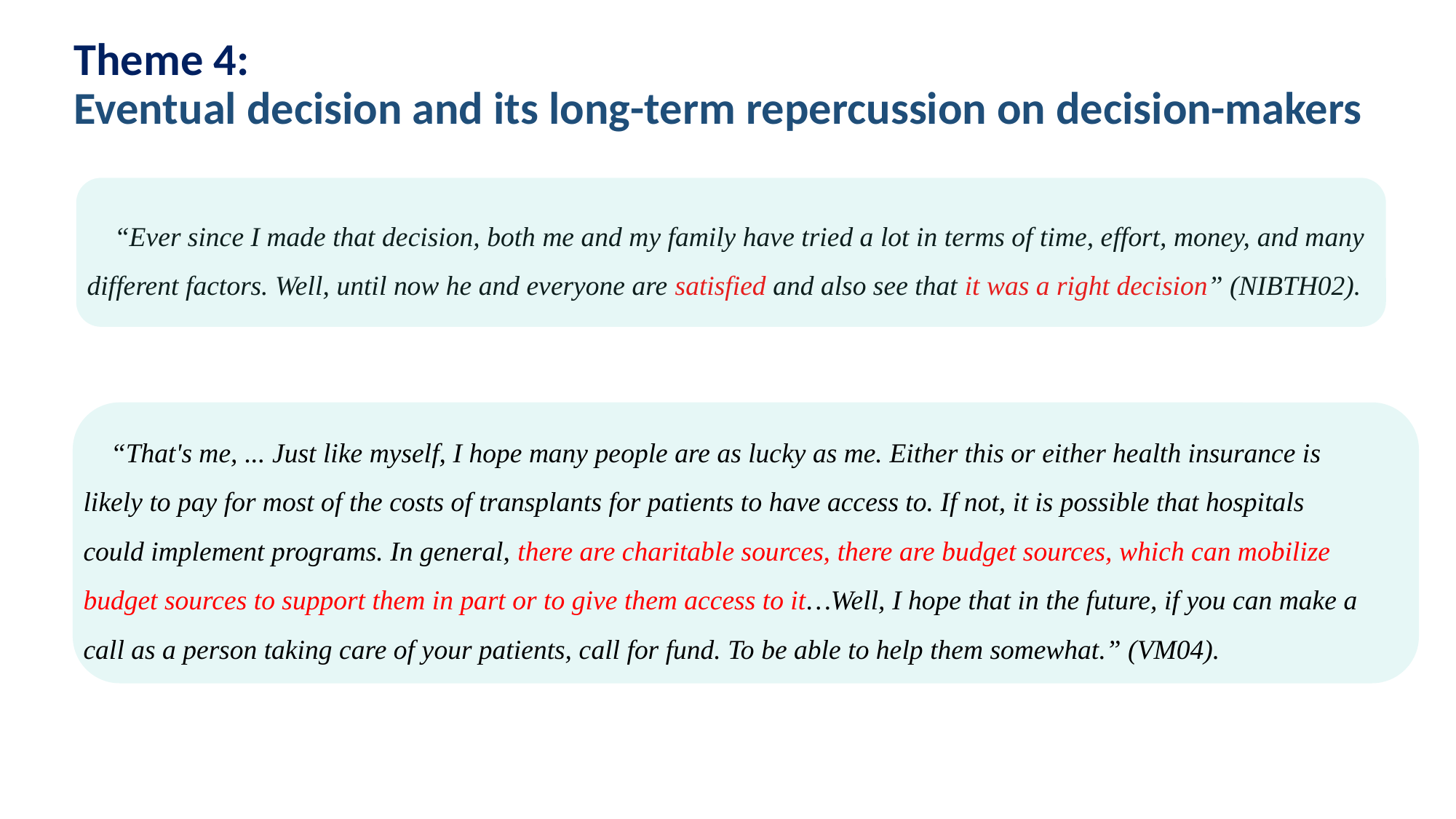

Theme 4:
Eventual decision and its long-term repercussion on decision-makers

“Ever since I made that decision, both me and my family have tried a lot in terms of time, effort, money, and many different factors. Well, until now he and everyone are satisfied and also see that it was a right decision” (NIBTH02).

“That's me, ... Just like myself, I hope many people are as lucky as me. Either this or either health insurance is likely to pay for most of the costs of transplants for patients to have access to. If not, it is possible that hospitals could implement programs. In general, there are charitable sources, there are budget sources, which can mobilize budget sources to support them in part or to give them access to it…Well, I hope that in the future, if you can make a call as a person taking care of your patients, call for fund. To be able to help them somewhat.” (VM04).